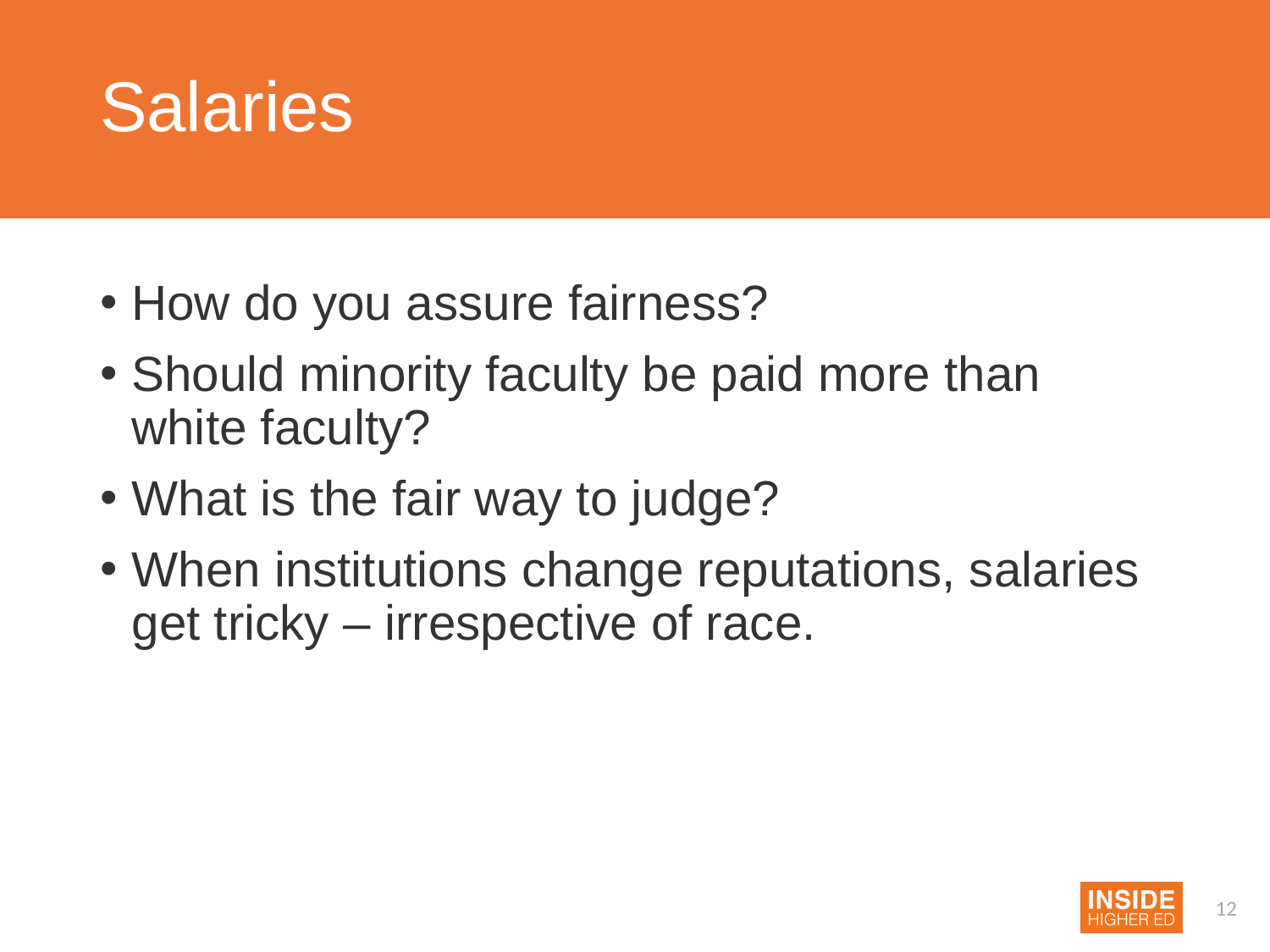

# Salaries
How do you assure fairness?
Should minority faculty be paid more than white faculty?
What is the fair way to judge?
When institutions change reputations, salaries get tricky – irrespective of race.